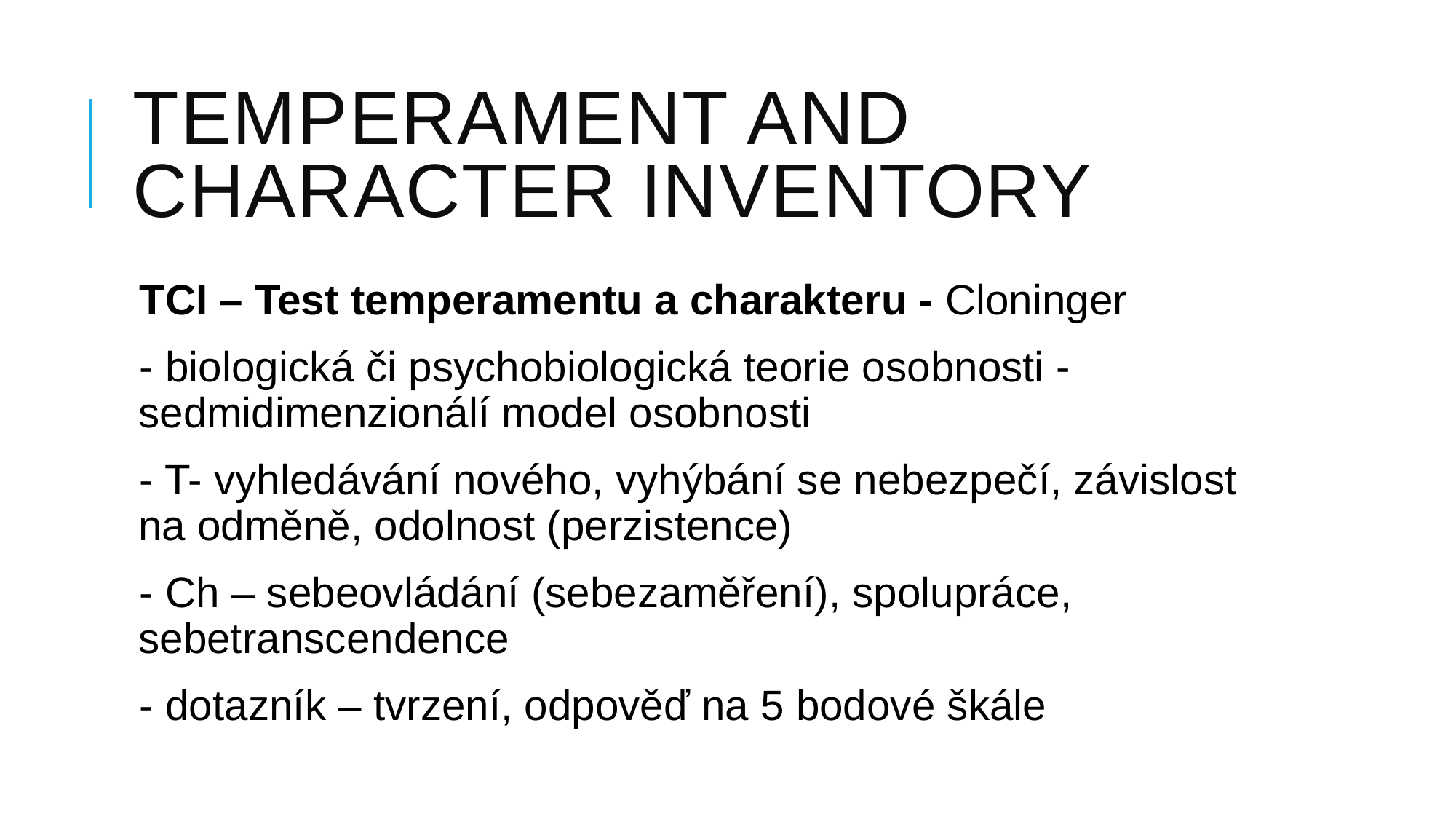

# Temperament and Character Inventory
TCI – Test temperamentu a charakteru - Cloninger
- biologická či psychobiologická teorie osobnosti - sedmidimenzionálí model osobnosti
- T- vyhledávání nového, vyhýbání se nebezpečí, závislost na odměně, odolnost (perzistence)
- Ch – sebeovládání (sebezaměření), spolupráce, sebetranscendence
- dotazník – tvrzení, odpověď na 5 bodové škále